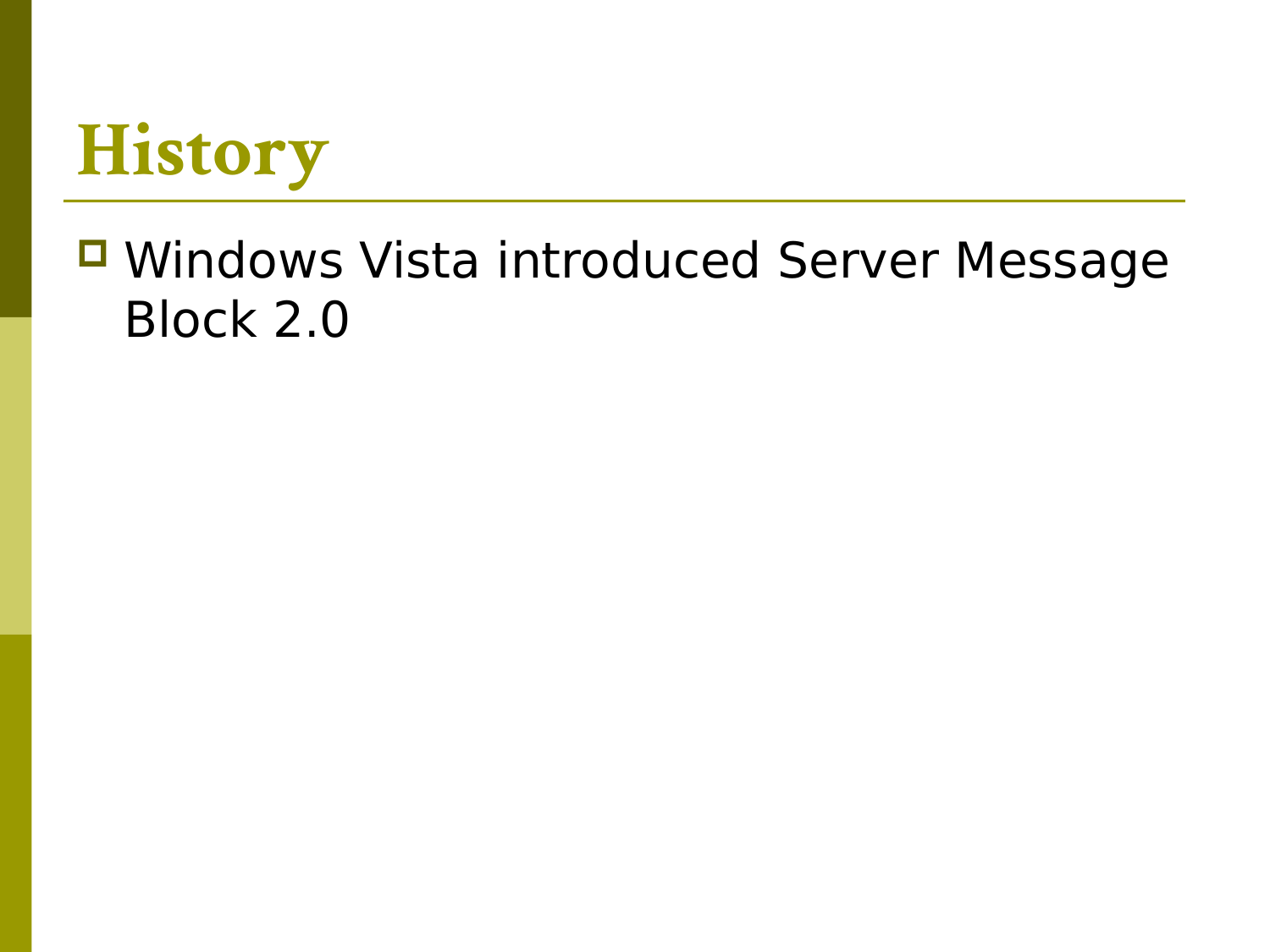

# History
Windows Vista introduced Server Message Block 2.0